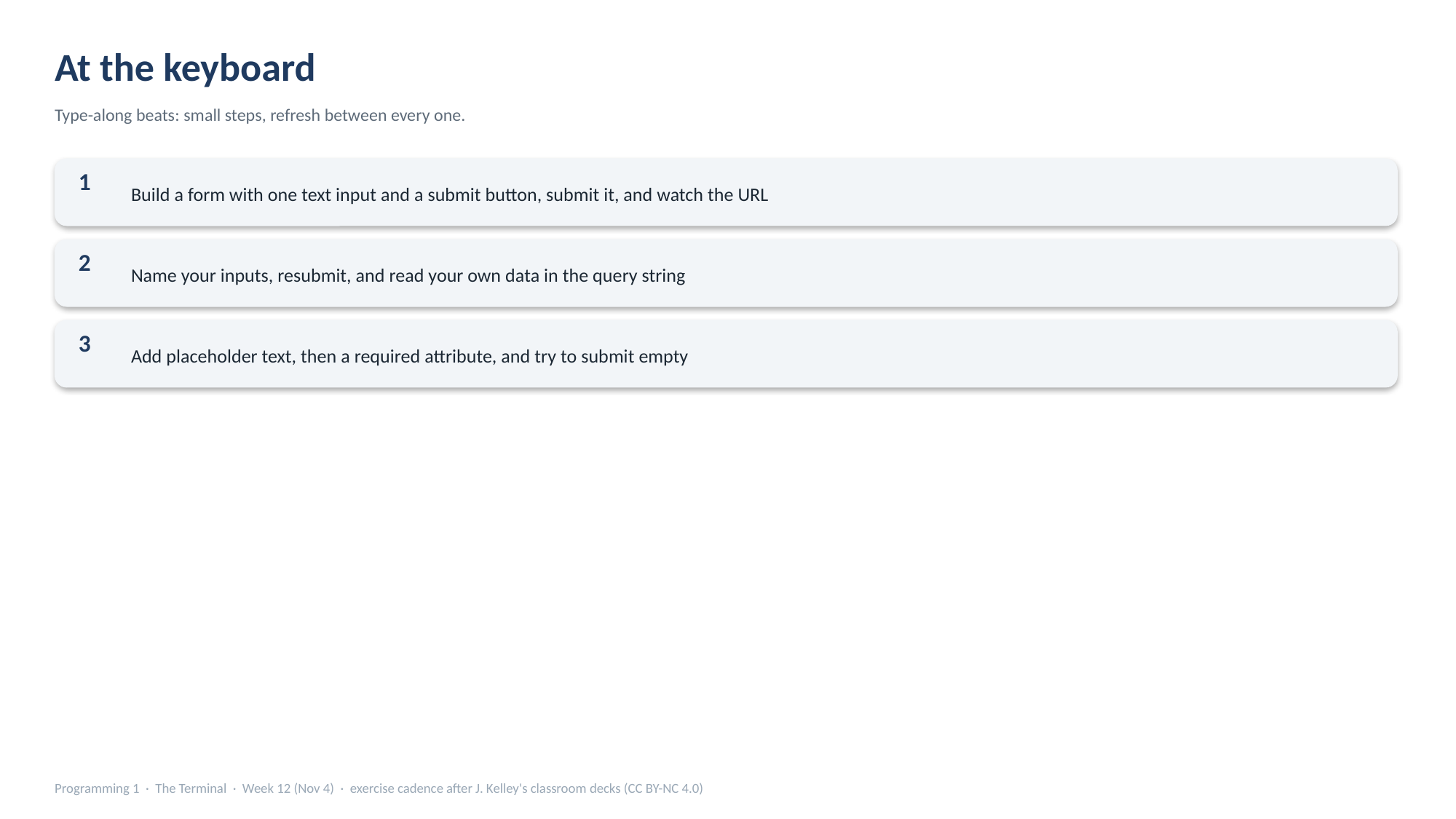

At the keyboard
Type-along beats: small steps, refresh between every one.

Build a form with one text input and a submit button, submit it, and watch the URL
1

Name your inputs, resubmit, and read your own data in the query string
2

Add placeholder text, then a required attribute, and try to submit empty
3
Programming 1  ·  The Terminal  ·  Week 12 (Nov 4)  ·  exercise cadence after J. Kelley's classroom decks (CC BY-NC 4.0)